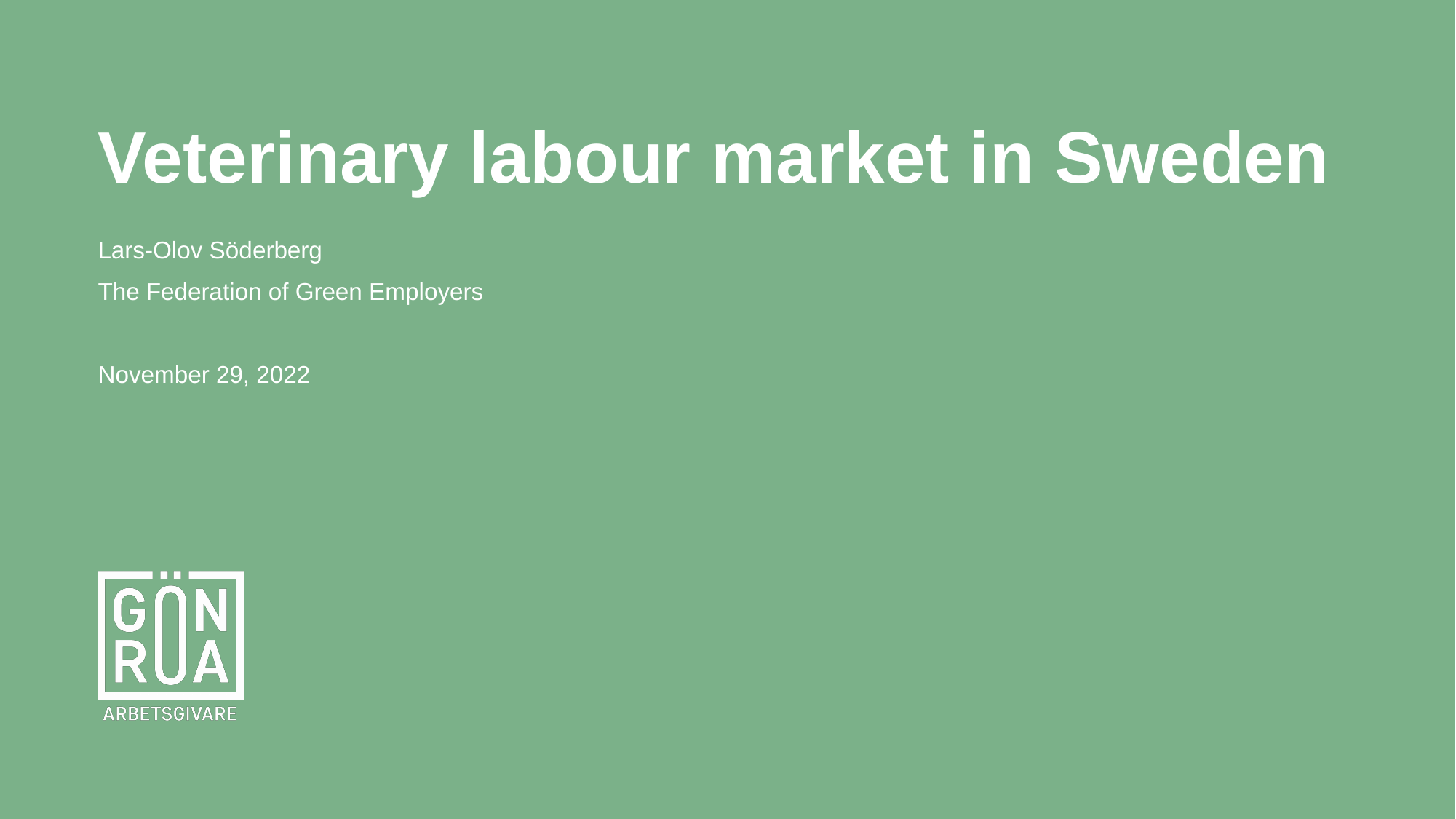

# Veterinary labour market in Sweden

Lars-Olov Söderberg
The Federation of Green Employers

November 29, 2022
1